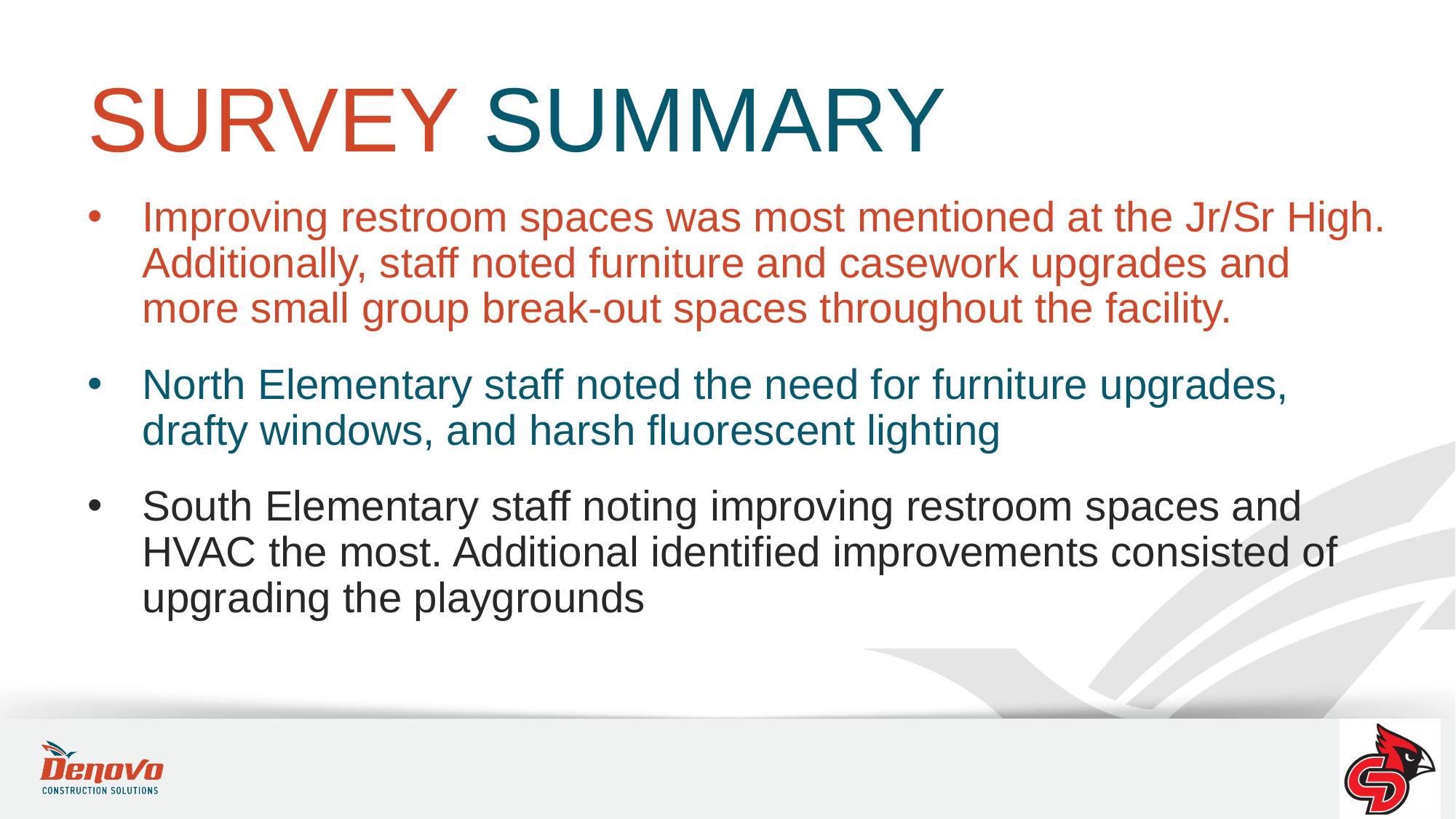

SURVEY SUMMARY
Improving restroom spaces was most mentioned at the Jr/Sr High. Additionally, staff noted furniture and casework upgrades and more small group break-out spaces throughout the facility.
North Elementary staff noted the need for furniture upgrades, drafty windows, and harsh fluorescent lighting
South Elementary staff noting improving restroom spaces and HVAC the most. Additional identified improvements consisted of upgrading the playgrounds